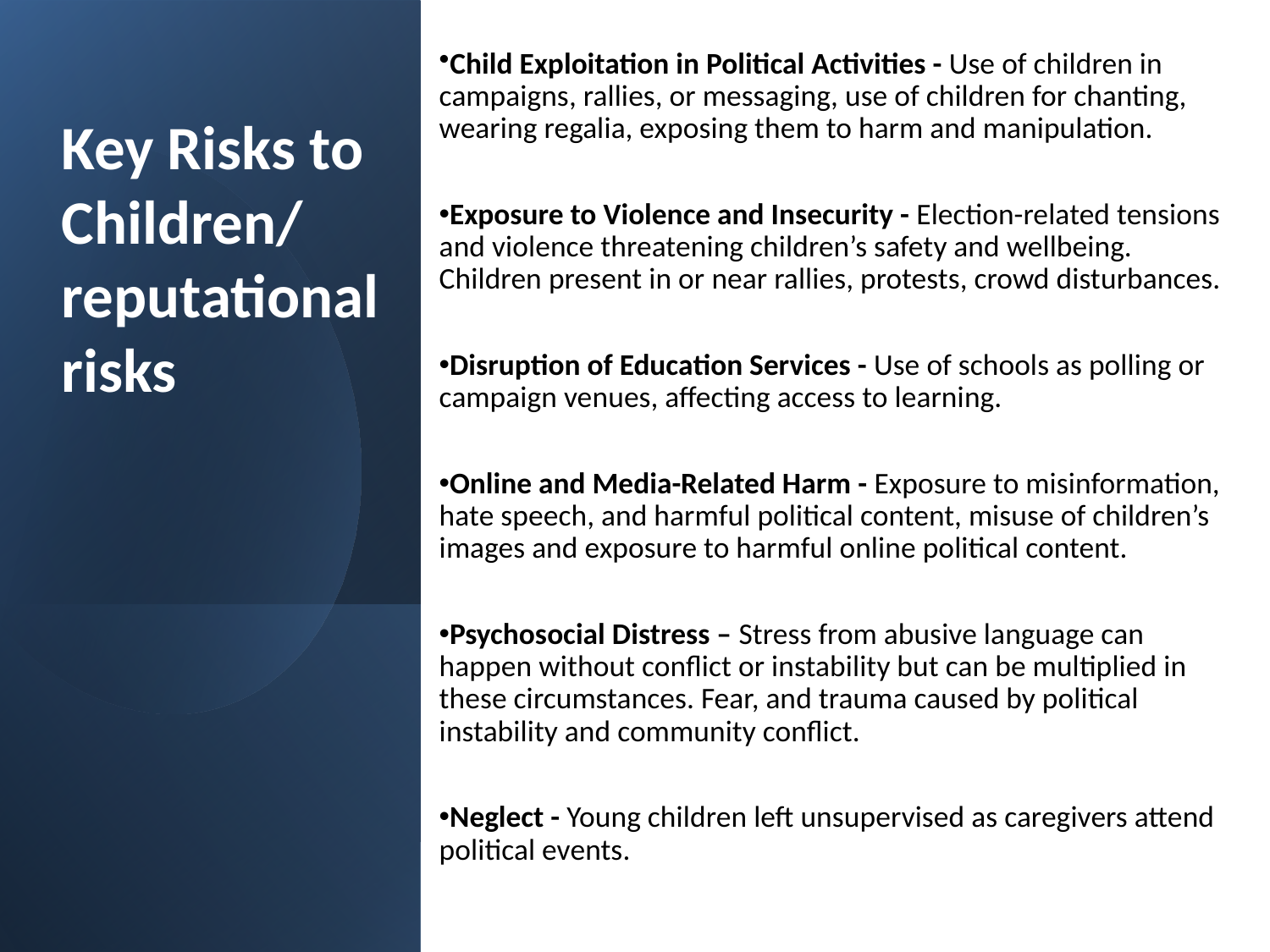

Child Exploitation in Political Activities - Use of children in campaigns, rallies, or messaging, use of children for chanting, wearing regalia, exposing them to harm and manipulation.

Exposure to Violence and Insecurity - Election-related tensions and violence threatening children’s safety and wellbeing. Children present in or near rallies, protests, crowd disturbances.

Disruption of Education Services - Use of schools as polling or campaign venues, affecting access to learning.

Online and Media-Related Harm - Exposure to misinformation, hate speech, and harmful political content, misuse of children’s images and exposure to harmful online political content.

Psychosocial Distress – Stress from abusive language can happen without conflict or instability but can be multiplied in these circumstances. Fear, and trauma caused by political instability and community conflict.

Neglect - Young children left unsupervised as caregivers attend political events.
# Key Risks to Children/ reputational risks